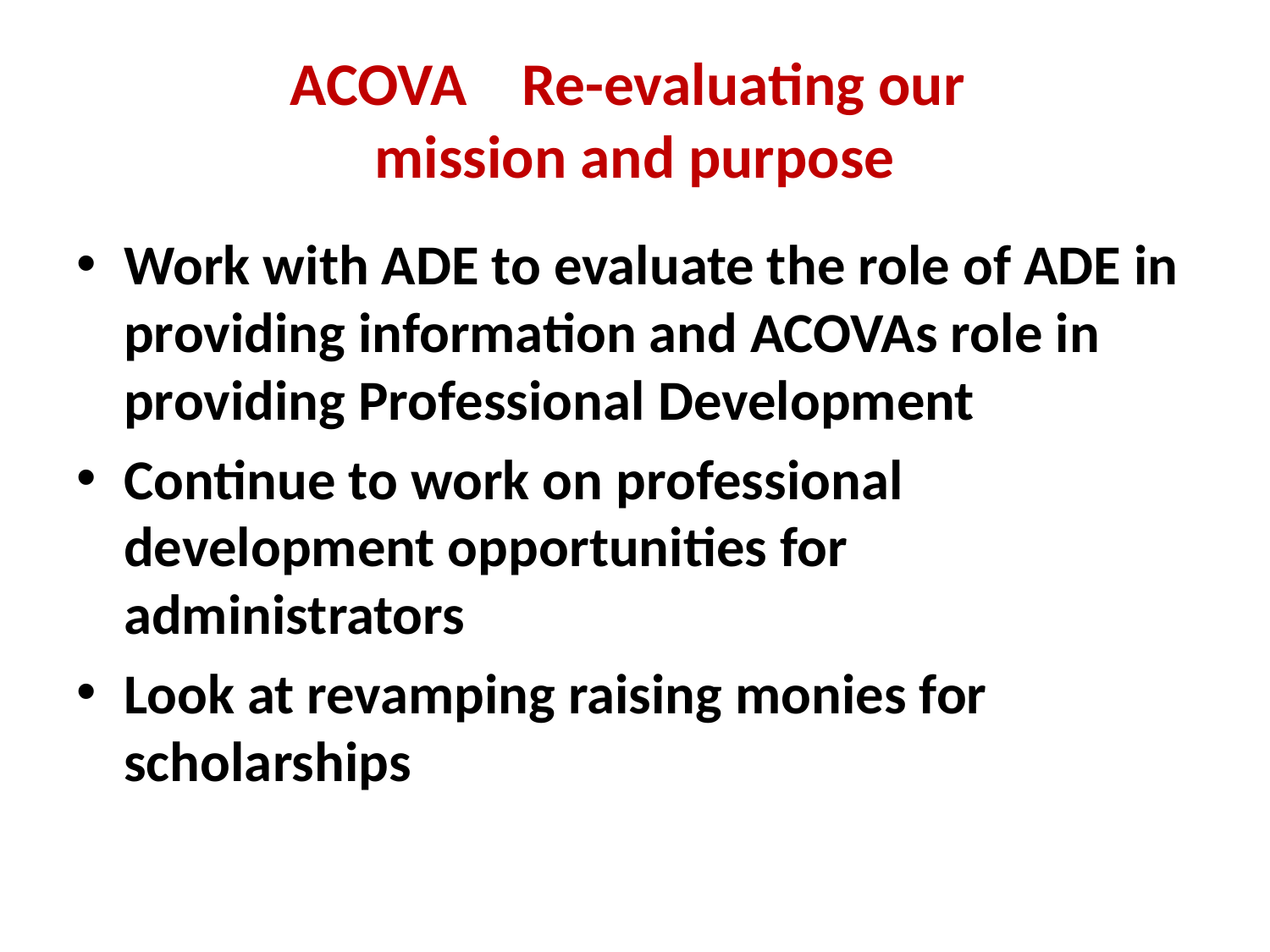

# ACOVA    Re-evaluating our mission and purpose
Work with ADE to evaluate the role of ADE in providing information and ACOVAs role in providing Professional Development
Continue to work on professional development opportunities for administrators
Look at revamping raising monies for scholarships